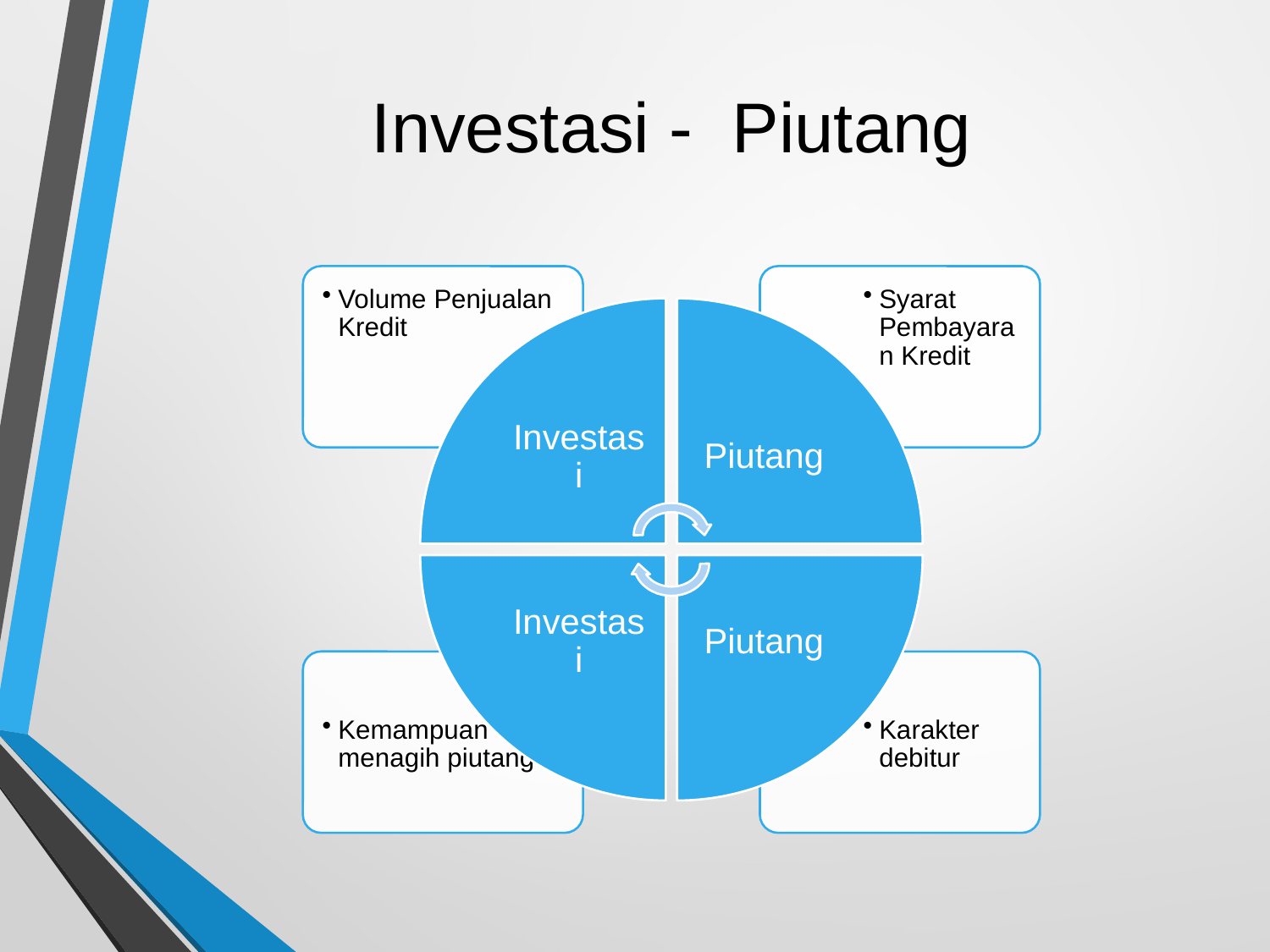

# Investasi -  Piutang
Karakter debitur
Kemampuan menagih piutang
Syarat Pembayaran Kredit
Volume Penjualan Kredit
Investasi
Piutang
Piutang
Investasi